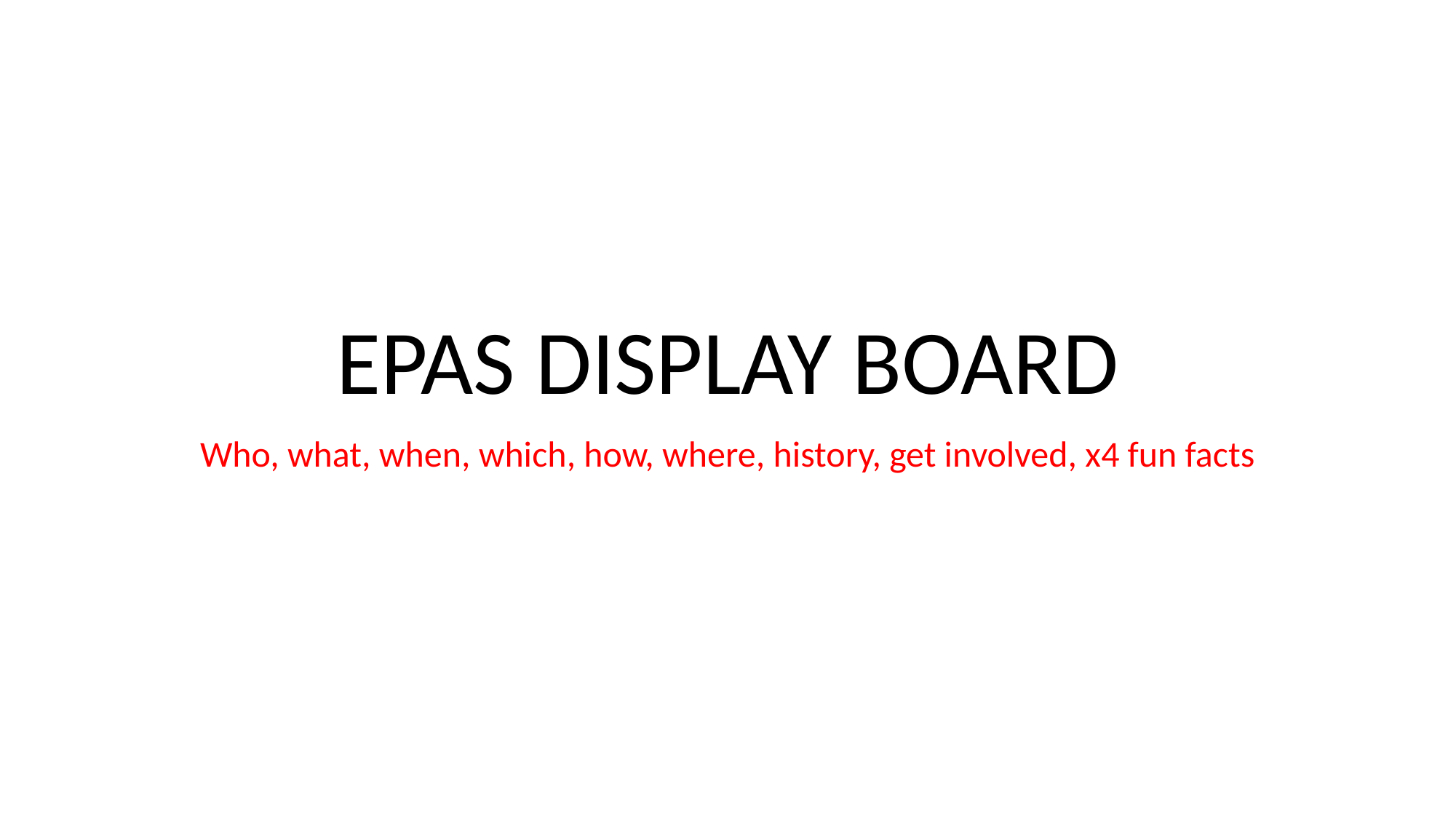

# EPAS DISPLAY BOARD
Who, what, when, which, how, where, history, get involved, x4 fun facts